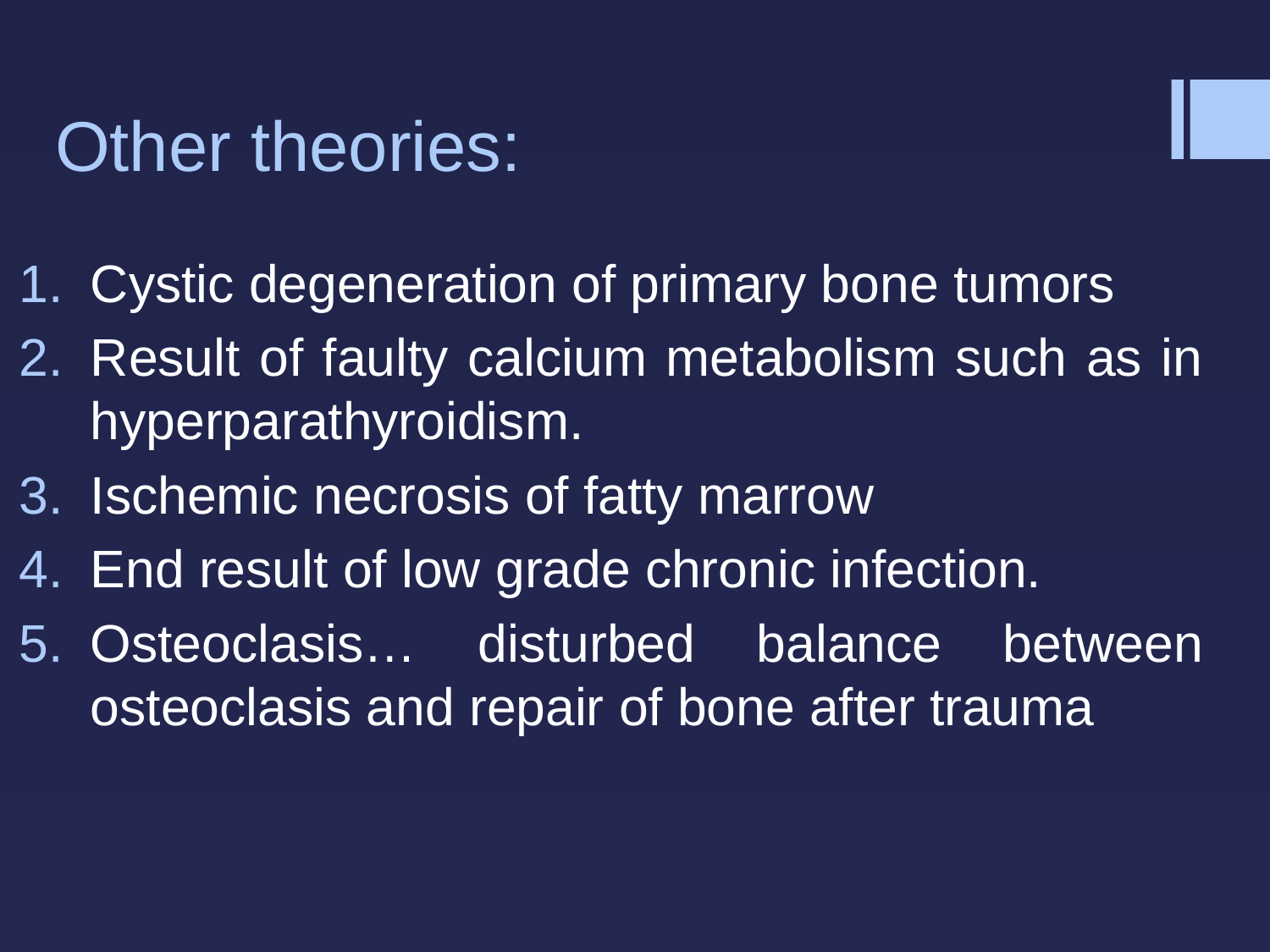

# Other theories:
Cystic degeneration of primary bone tumors
Result of faulty calcium metabolism such as in hyperparathyroidism.
Ischemic necrosis of fatty marrow
End result of low grade chronic infection.
Osteoclasis… disturbed balance between osteoclasis and repair of bone after trauma